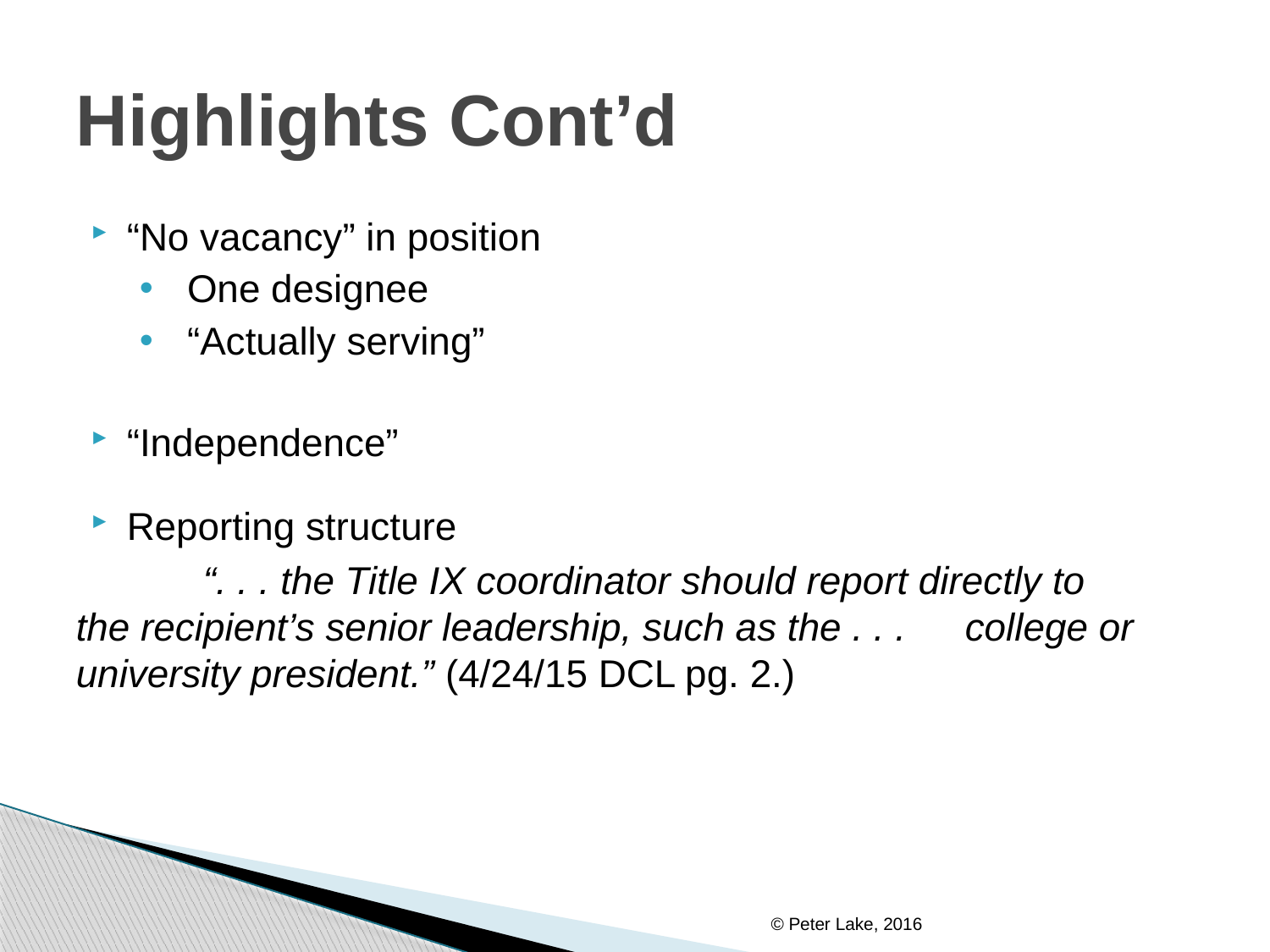

# Highlights Cont’d
“No vacancy” in position
One designee
“Actually serving”

“Independence”

Reporting structure
	“. . . the Title IX coordinator should report directly to   	the recipient’s senior leadership, such as the . . . 	college or university president.” (4/24/15 DCL pg. 2.)

© Peter Lake, 2016